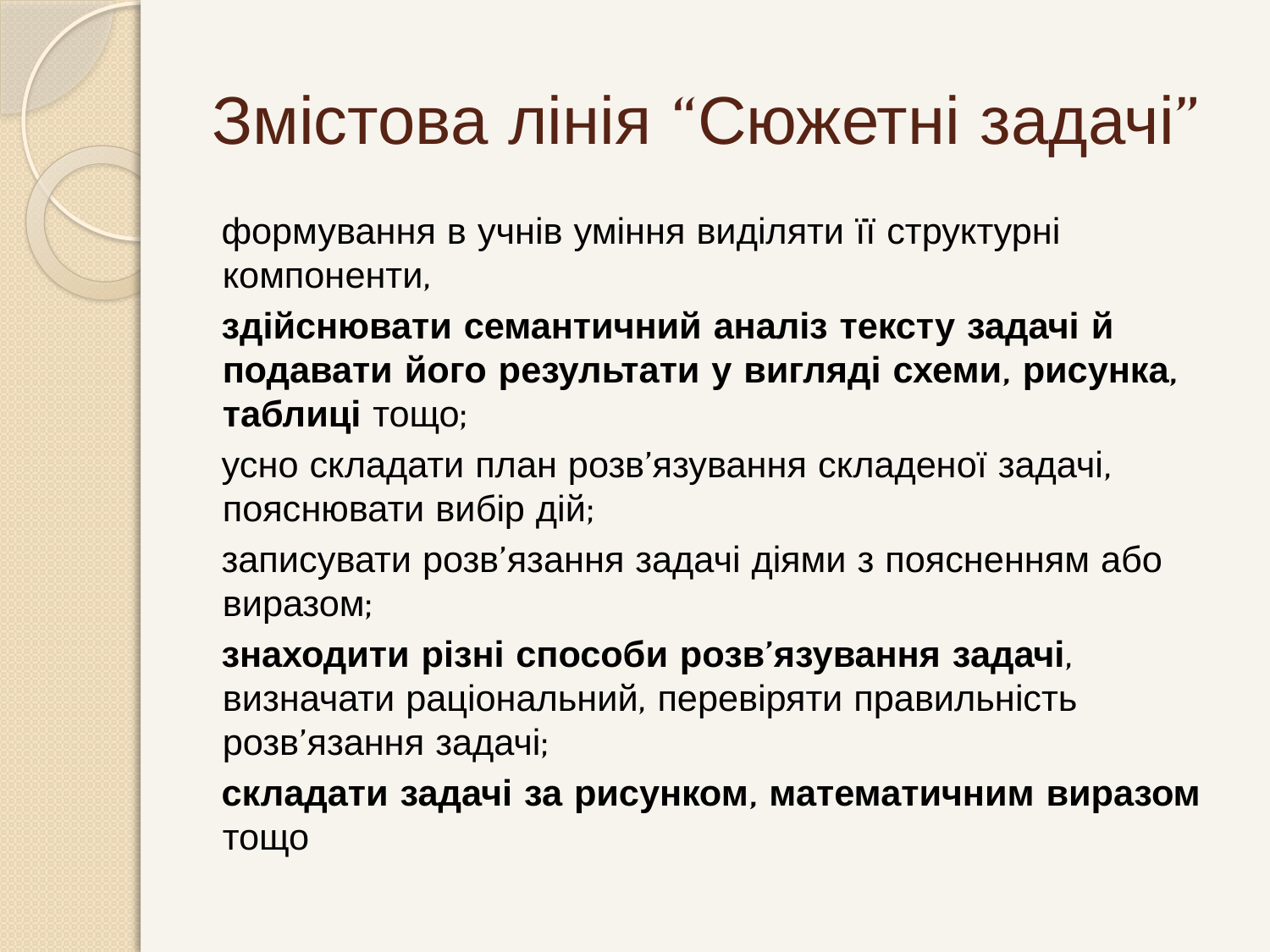

# Змістова лінія “Сюжетні задачі”
формування в учнів уміння виділяти її структурні компоненти,
здійснювати семантичний аналіз тексту задачі й подавати його результати у вигляді схеми, рисунка, таблиці тощо;
усно складати план розв’язування складеної задачі, пояснювати вибір дій;
записувати розв’язання задачі діями з поясненням або виразом;
знаходити різні способи розв’язування задачі, визначати раціональний, перевіряти правильність розв’язання задачі;
складати задачі за рисунком, математичним виразом тощо